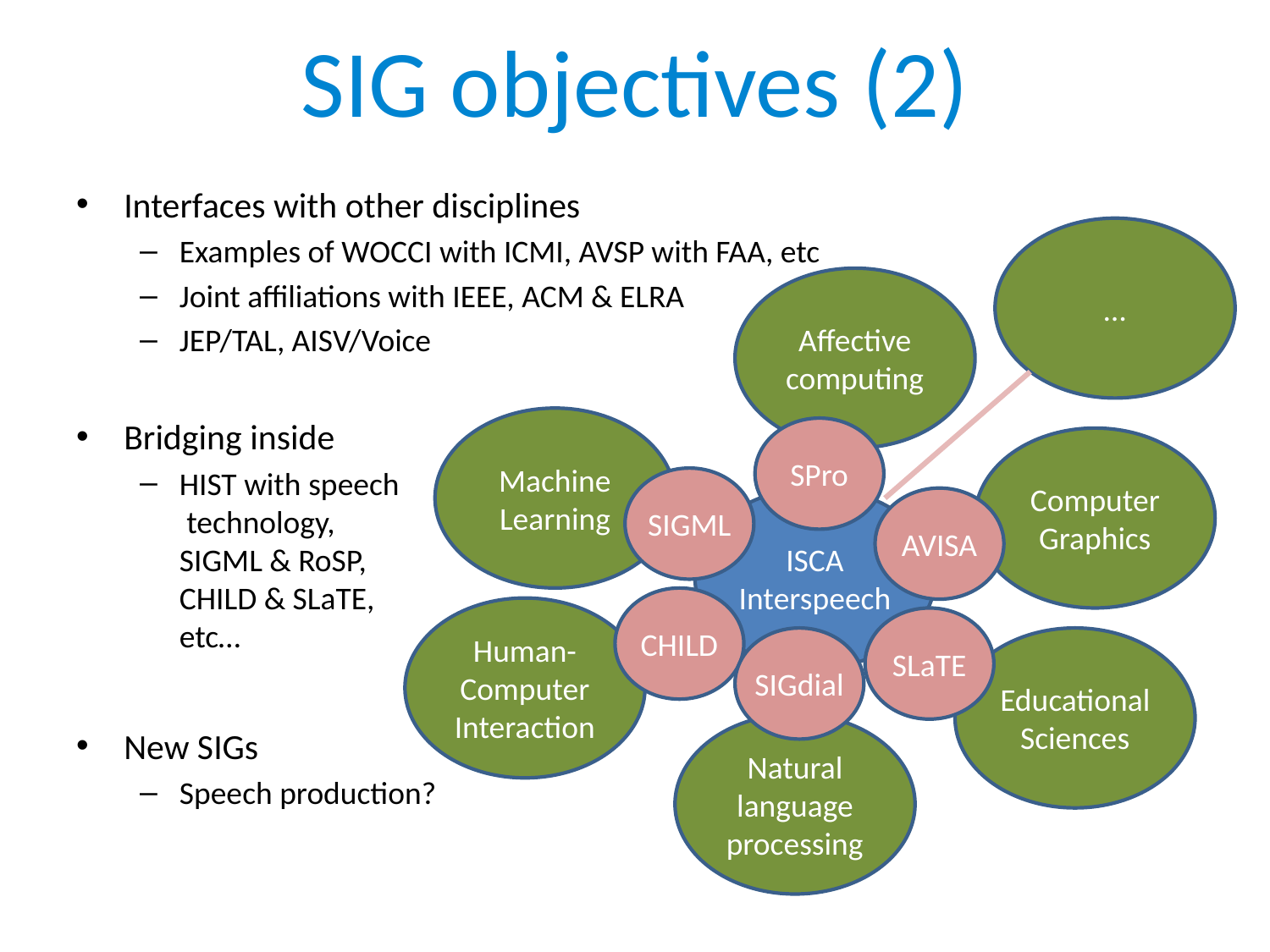

# SIG objectives (2)
Interfaces with other disciplines
Examples of WOCCI with ICMI, AVSP with FAA, etc
Joint affiliations with IEEE, ACM & ELRA
JEP/TAL, AISV/Voice

Bridging inside
HIST with speech
 technology,
SIGML & RoSP,
CHILD & SLaTE,
etc…

New SIGs
Speech production?

…
Affective computing
Machine
Learning
SPro
Computer Graphics
SIGML
ISCA
Interspeech
AVISA
CHILD
Human-Computer
Interaction
SLaTE
SIGdial
Educational
Sciences
Natural language processing